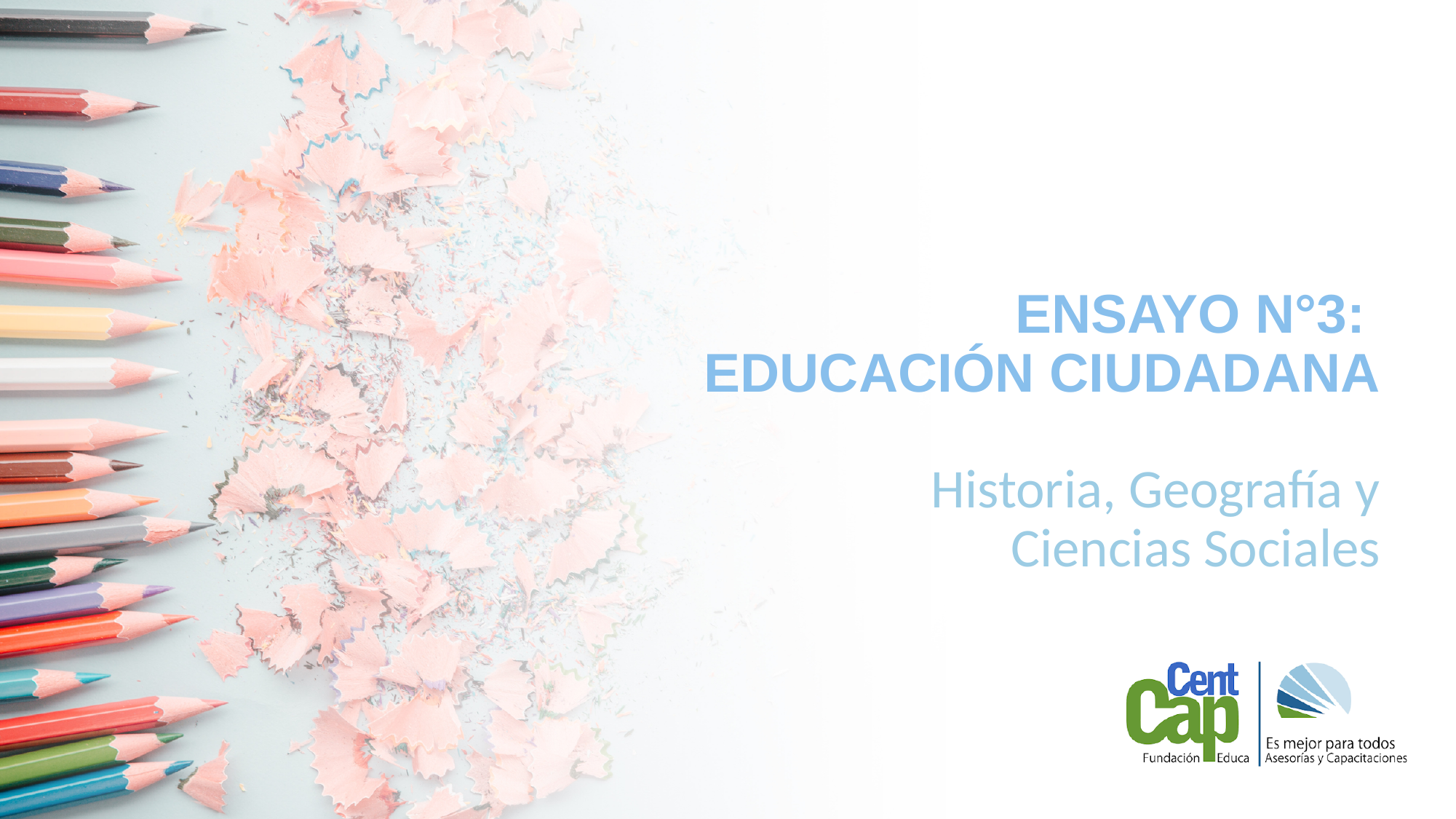

# ENSAYO N°3: EDUCACIÓN CIUDADANA
Historia, Geografía y Ciencias Sociales